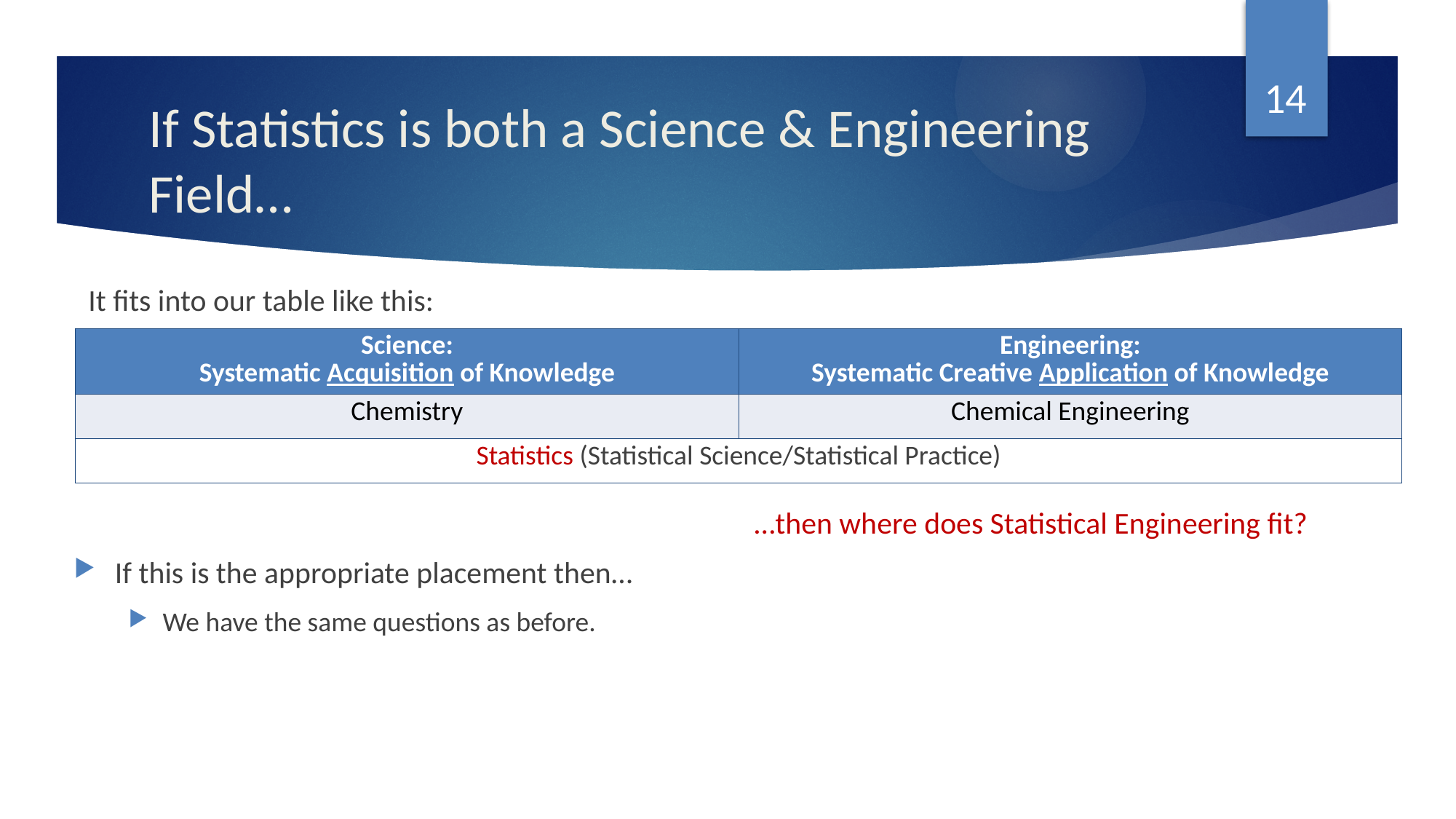

14
# If Statistics is both a Science & Engineering Field…
It fits into our table like this:
| Science: Systematic Acquisition of Knowledge | Engineering: Systematic Creative Application of Knowledge |
| --- | --- |
| Chemistry | Chemical Engineering |
| Statistics (Statistical Science/Statistical Practice) |  |
…then where does Statistical Engineering fit?
If this is the appropriate placement then…
We have the same questions as before.